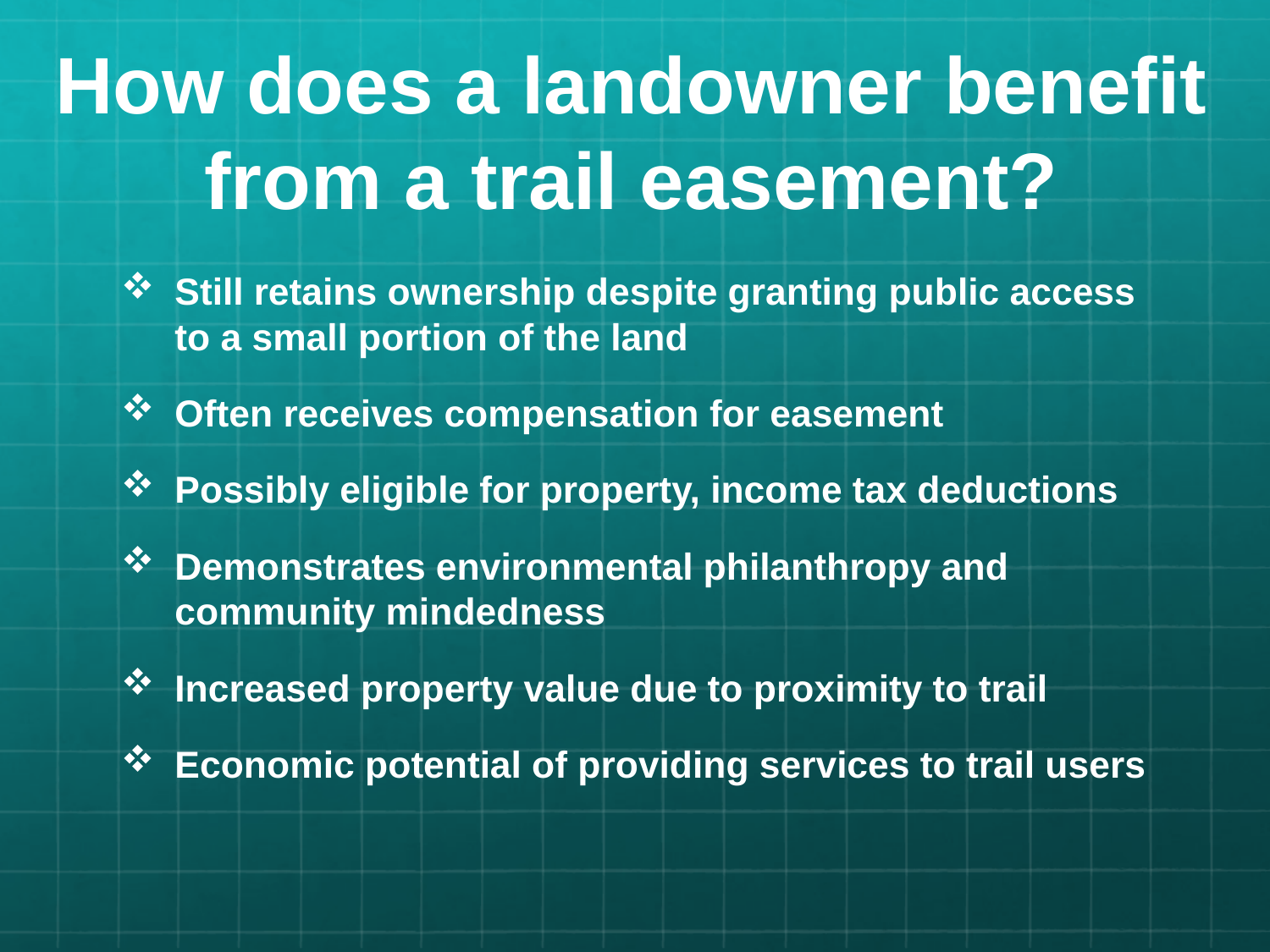

# How does a landowner benefit from a trail easement?
Still retains ownership despite granting public access to a small portion of the land
Often receives compensation for easement
Possibly eligible for property, income tax deductions
Demonstrates environmental philanthropy and community mindedness
Increased property value due to proximity to trail
Economic potential of providing services to trail users